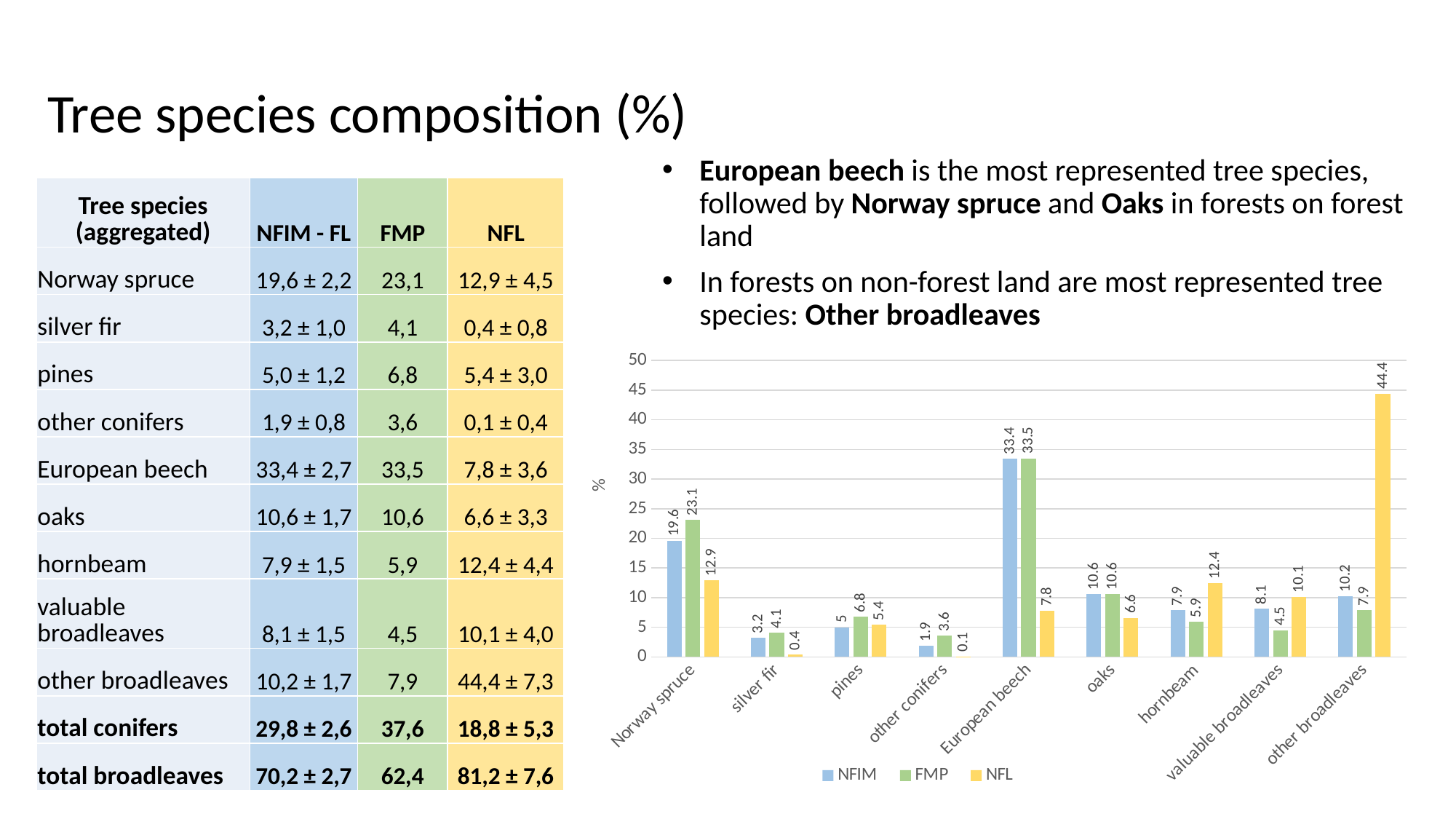

# Tree species composition (%)
European beech is the most represented tree species, followed by Norway spruce and Oaks in forests on forest land
In forests on non-forest land are most represented tree species: Other broadleaves
| Tree species (aggregated) | NFIM - FL | FMP | NFL |
| --- | --- | --- | --- |
| Norway spruce | 19,6 ± 2,2 | 23,1 | 12,9 ± 4,5 |
| silver fir | 3,2 ± 1,0 | 4,1 | 0,4 ± 0,8 |
| pines | 5,0 ± 1,2 | 6,8 | 5,4 ± 3,0 |
| other conifers | 1,9 ± 0,8 | 3,6 | 0,1 ± 0,4 |
| European beech | 33,4 ± 2,7 | 33,5 | 7,8 ± 3,6 |
| oaks | 10,6 ± 1,7 | 10,6 | 6,6 ± 3,3 |
| hornbeam | 7,9 ± 1,5 | 5,9 | 12,4 ± 4,4 |
| valuable broadleaves | 8,1 ± 1,5 | 4,5 | 10,1 ± 4,0 |
| other broadleaves | 10,2 ± 1,7 | 7,9 | 44,4 ± 7,3 |
| total conifers | 29,8 ± 2,6 | 37,6 | 18,8 ± 5,3 |
| total broadleaves | 70,2 ± 2,7 | 62,4 | 81,2 ± 7,6 |

### Chart

| Category | NFIM | FMP | NFL |
|---|---|---|---|
| Norway spruce | 19.6 | 23.1 | 12.9 |
| silver fir | 3.2 | 4.1 | 0.4 |
| pines | 5.0 | 6.8 | 5.4 |
| other conifers | 1.9 | 3.6 | 0.1 |
| European beech | 33.4 | 33.5 | 7.8 |
| oaks | 10.6 | 10.6 | 6.6 |
| hornbeam | 7.9 | 5.9 | 12.4 |
| valuable broadleaves | 8.1 | 4.5 | 10.1 |
| other broadleaves | 10.2 | 7.9 | 44.4 |